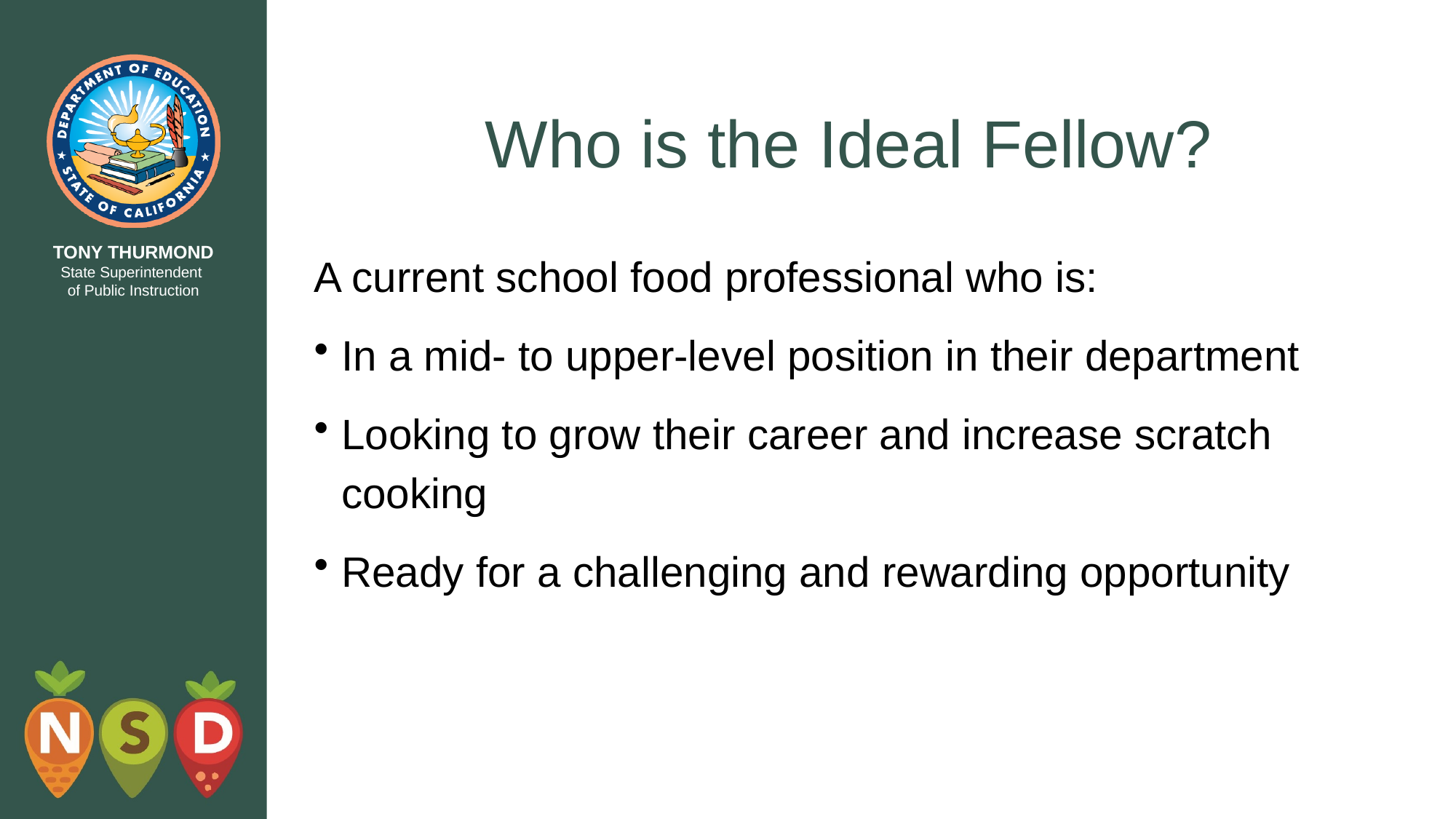

# Who is the Ideal Fellow?
A current school food professional who is:
In a mid- to upper-level position in their department
Looking to grow their career and increase scratch cooking
Ready for a challenging and rewarding opportunity